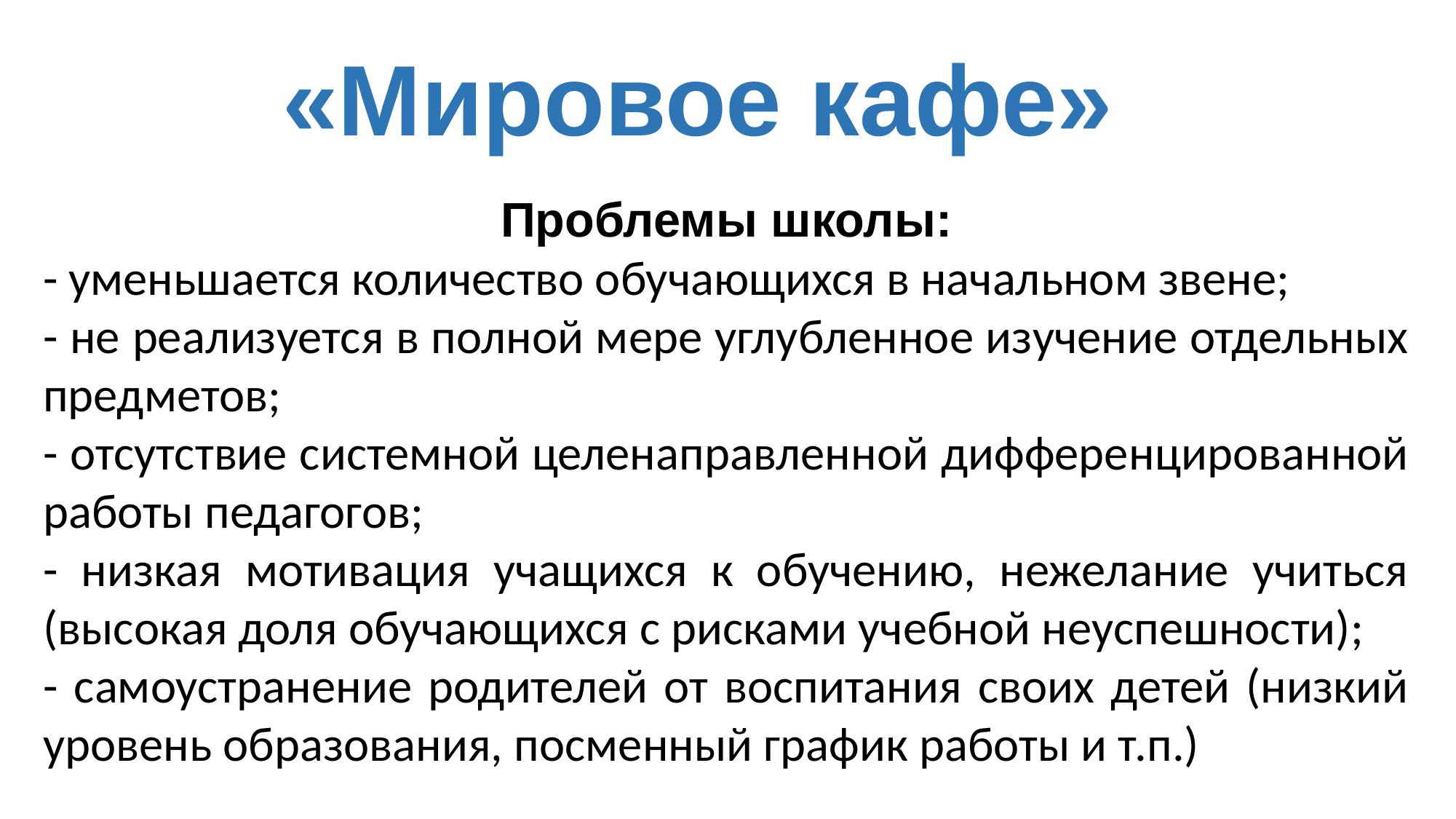

«Мировое кафе»
Проблемы школы:
- уменьшается количество обучающихся в начальном звене;
- не реализуется в полной мере углубленное изучение отдельных предметов;
- отсутствие системной целенаправленной дифференцированной работы педагогов;
- низкая мотивация учащихся к обучению, нежелание учиться (высокая доля обучающихся с рисками учебной неуспешности);
- самоустранение родителей от воспитания своих детей (низкий уровень образования, посменный график работы и т.п.)